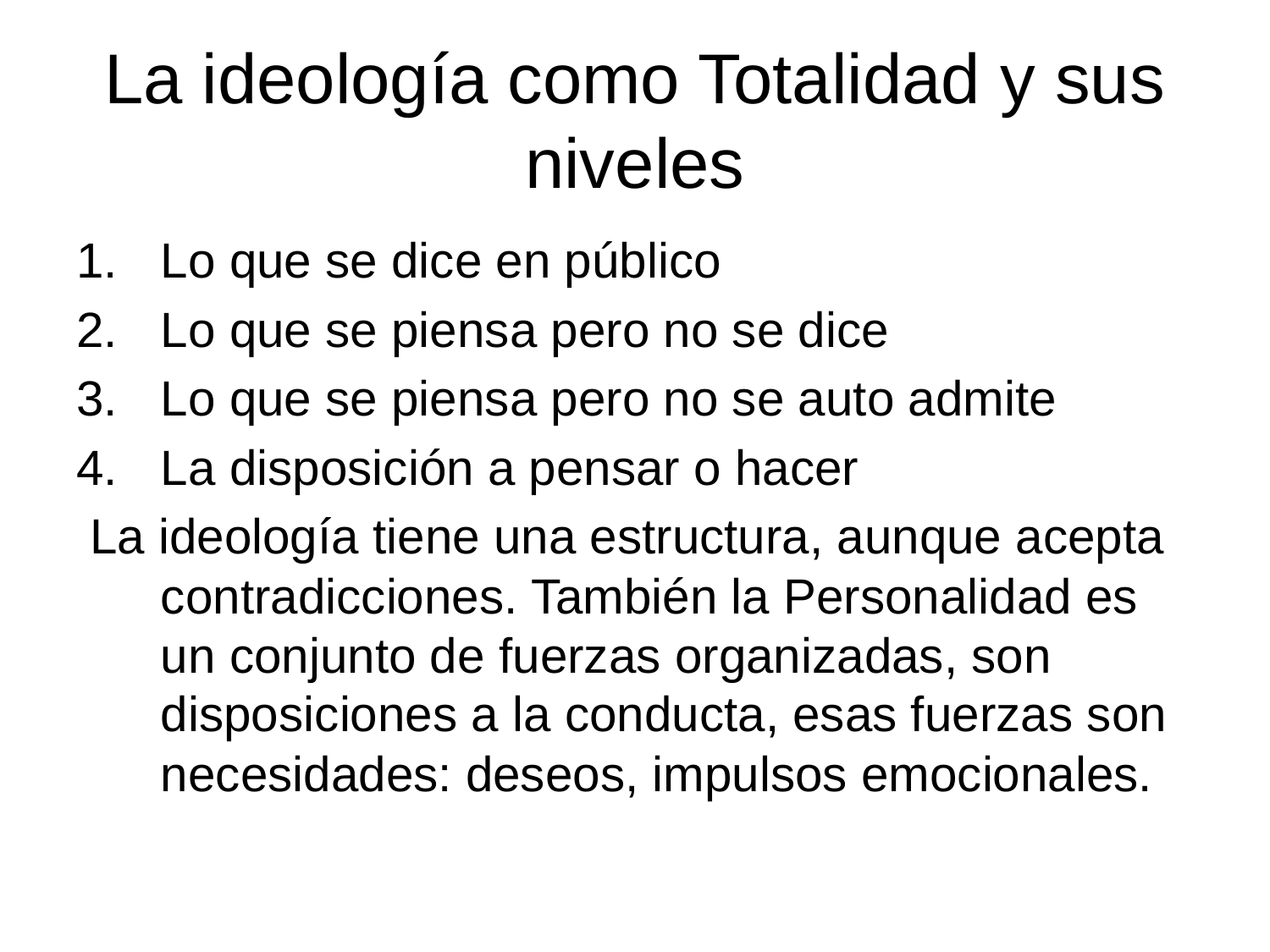

# La ideología como Totalidad y sus niveles
Lo que se dice en público
Lo que se piensa pero no se dice
Lo que se piensa pero no se auto admite
La disposición a pensar o hacer
 La ideología tiene una estructura, aunque acepta contradicciones. También la Personalidad es un conjunto de fuerzas organizadas, son disposiciones a la conducta, esas fuerzas son necesidades: deseos, impulsos emocionales.